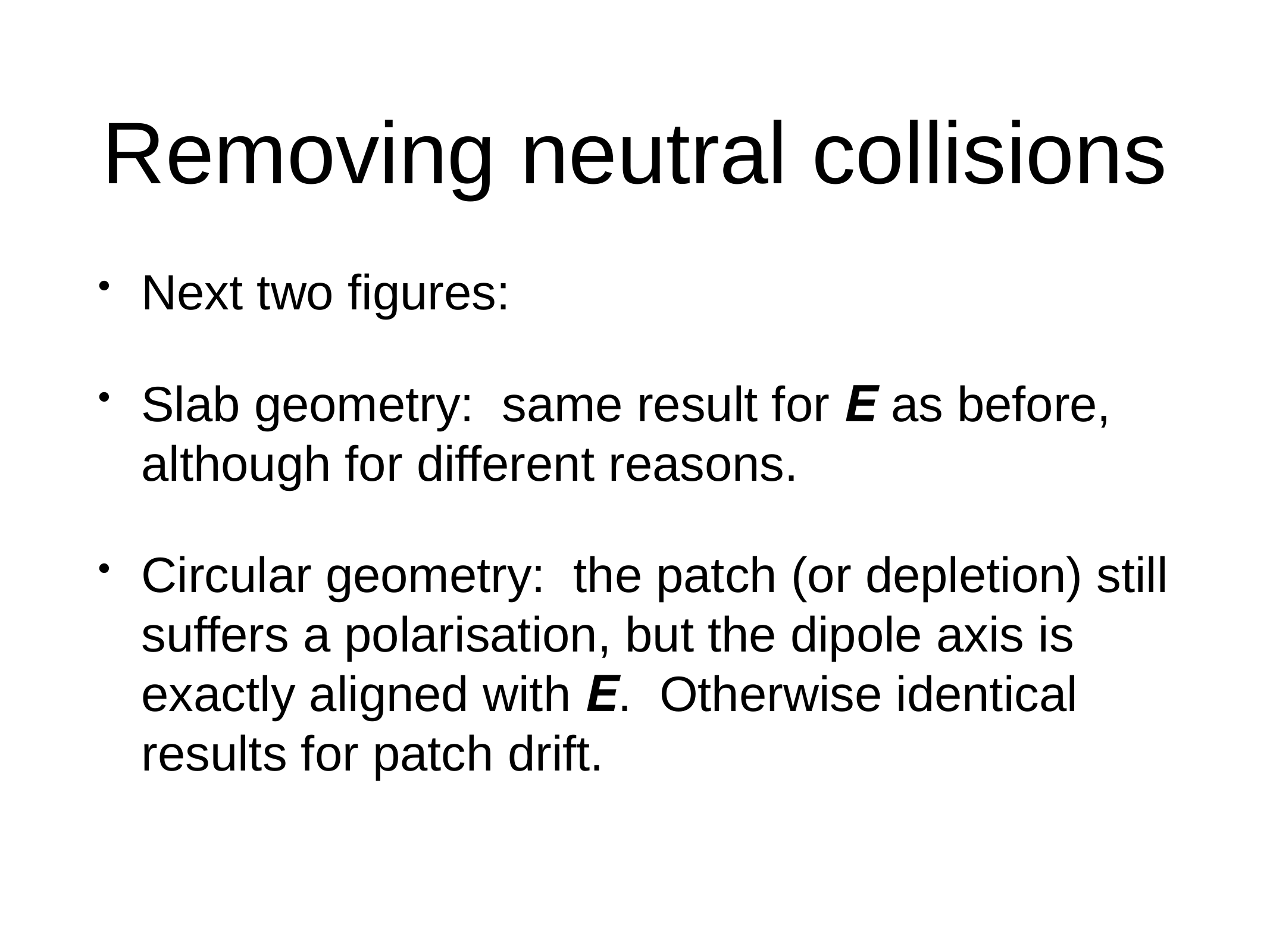

# Removing neutral collisions
Next two figures:
Slab geometry:  same result for E as before, although for different reasons.
Circular geometry:  the patch (or depletion) still suffers a polarisation, but the dipole axis is exactly aligned with E.  Otherwise identical results for patch drift.